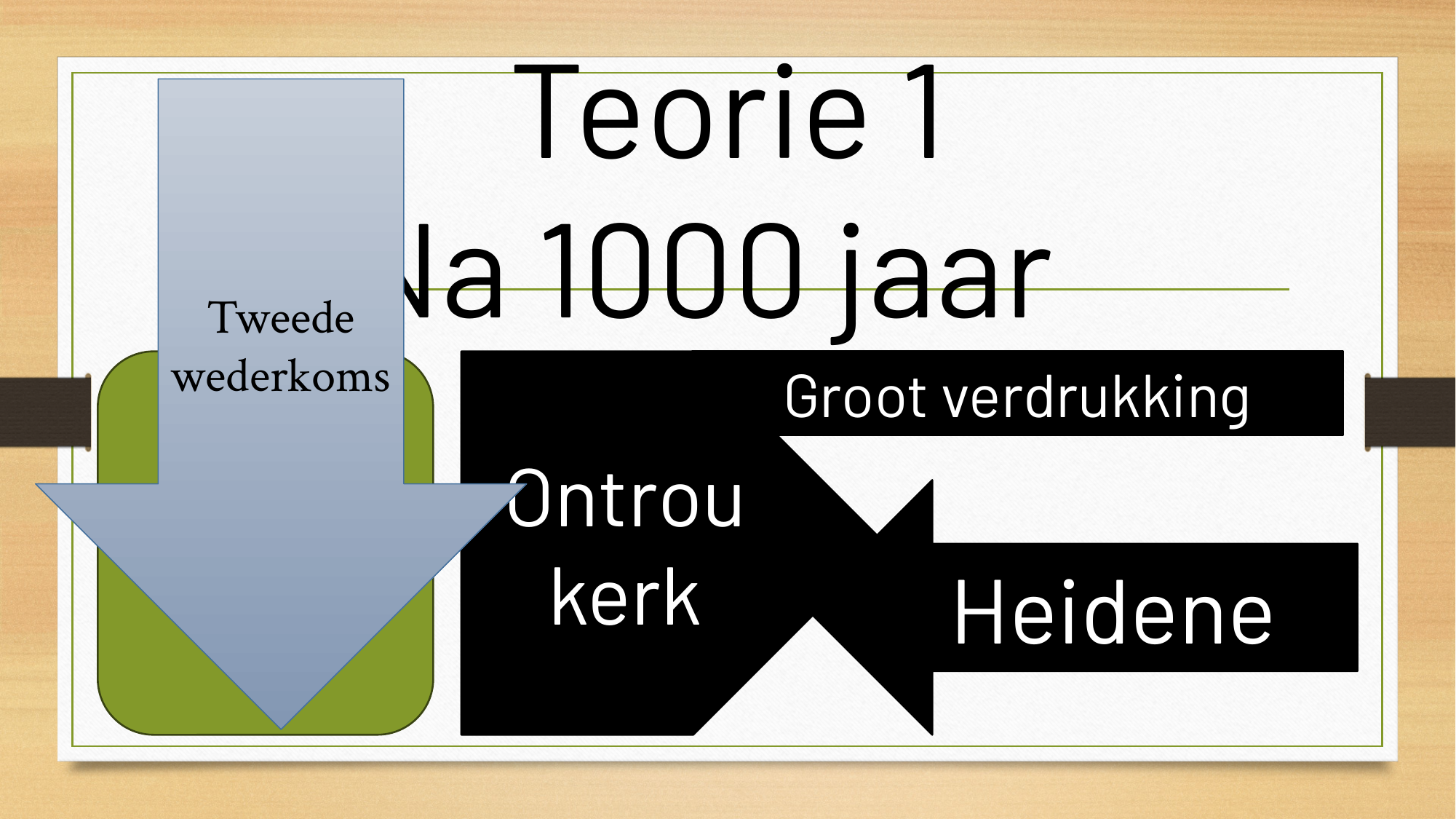

Getroue Kerk
#
Teorie 1
Tweede wederkoms
Na 1000 jaar
Groot verdrukking
Naam kerk
Ontrou kerk
Heidene